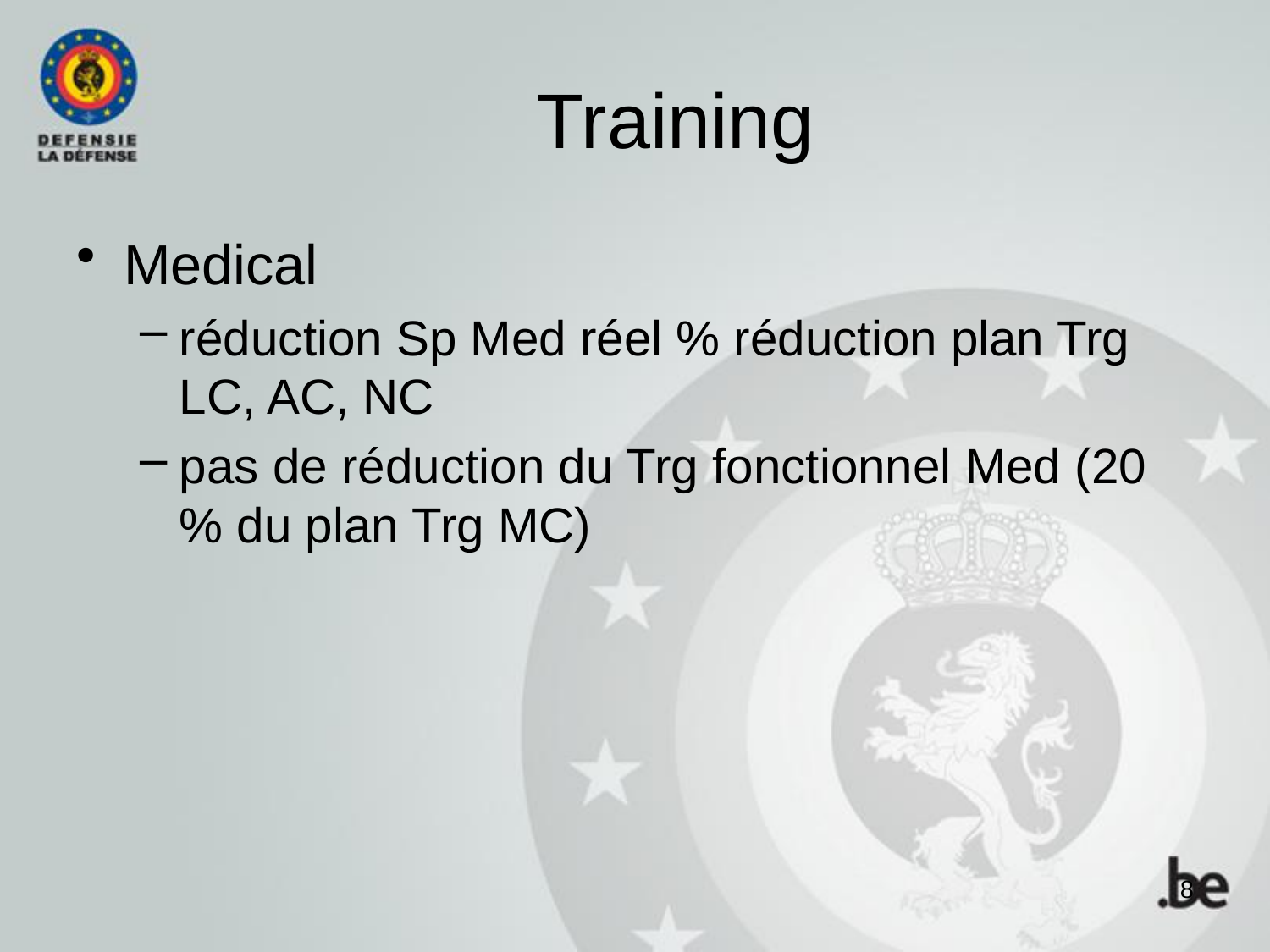

# Training
Medical
réduction Sp Med réel % réduction plan Trg LC, AC, NC
pas de réduction du Trg fonctionnel Med (20 % du plan Trg MC)
8